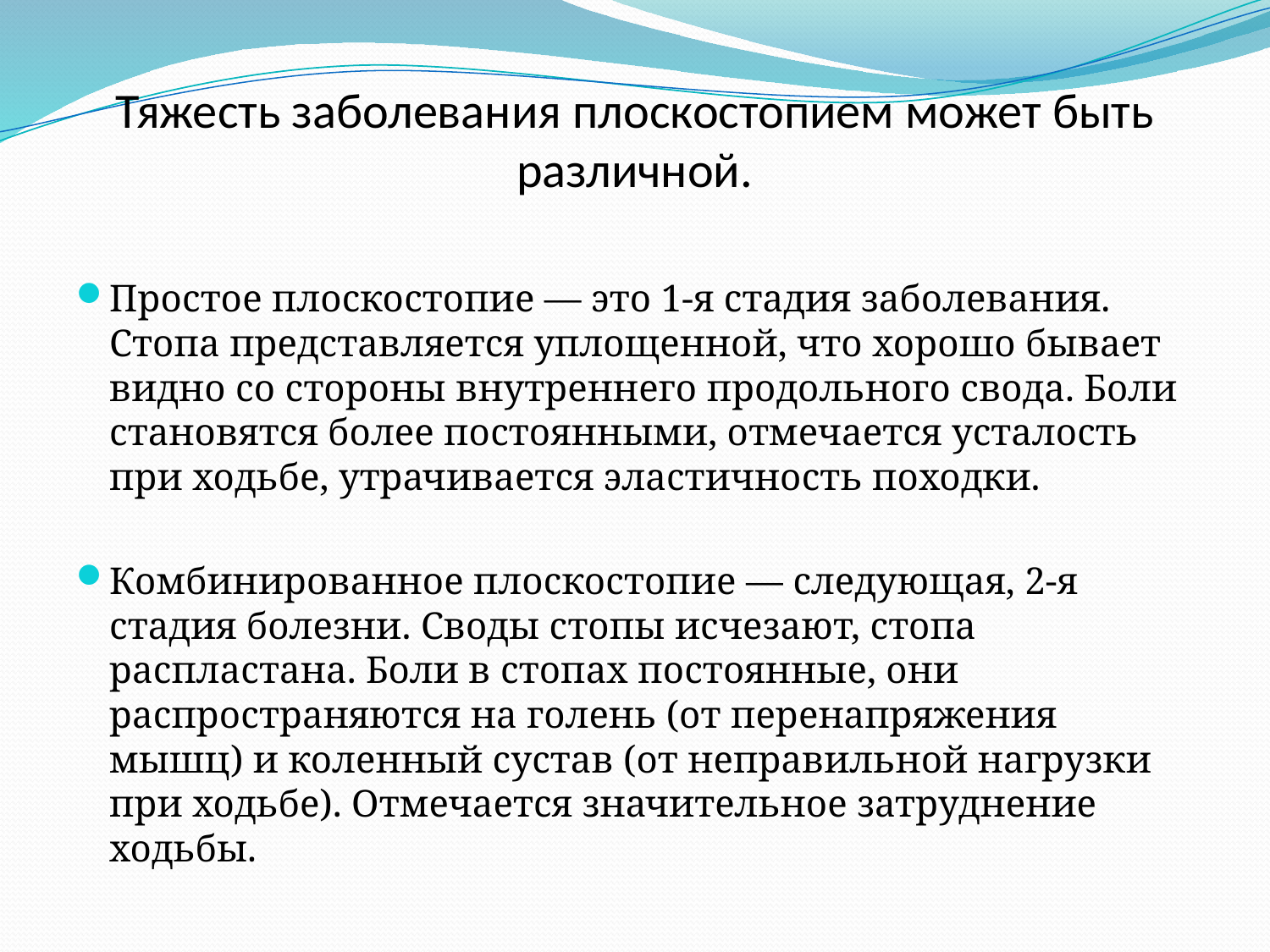

# Тяжесть заболевания плоскостопием может быть различной.
Простое плоскостопие — это 1-я стадия заболевания. Стопа представляется уплощенной, что хорошо бывает видно со стороны внутреннего продольного свода. Боли становятся более постоянными, отмечается усталость при ходьбе, утрачивается эластичность походки.

Комбинированное плоскостопие — следующая, 2-я стадия болезни. Своды стопы исчезают, стопа распластана. Боли в стопах постоянные, они распространяются на голень (от перенапряжения мышц) и коленный сустав (от неправильной нагрузки при ходьбе). Отмечается значительное затруднение ходьбы.